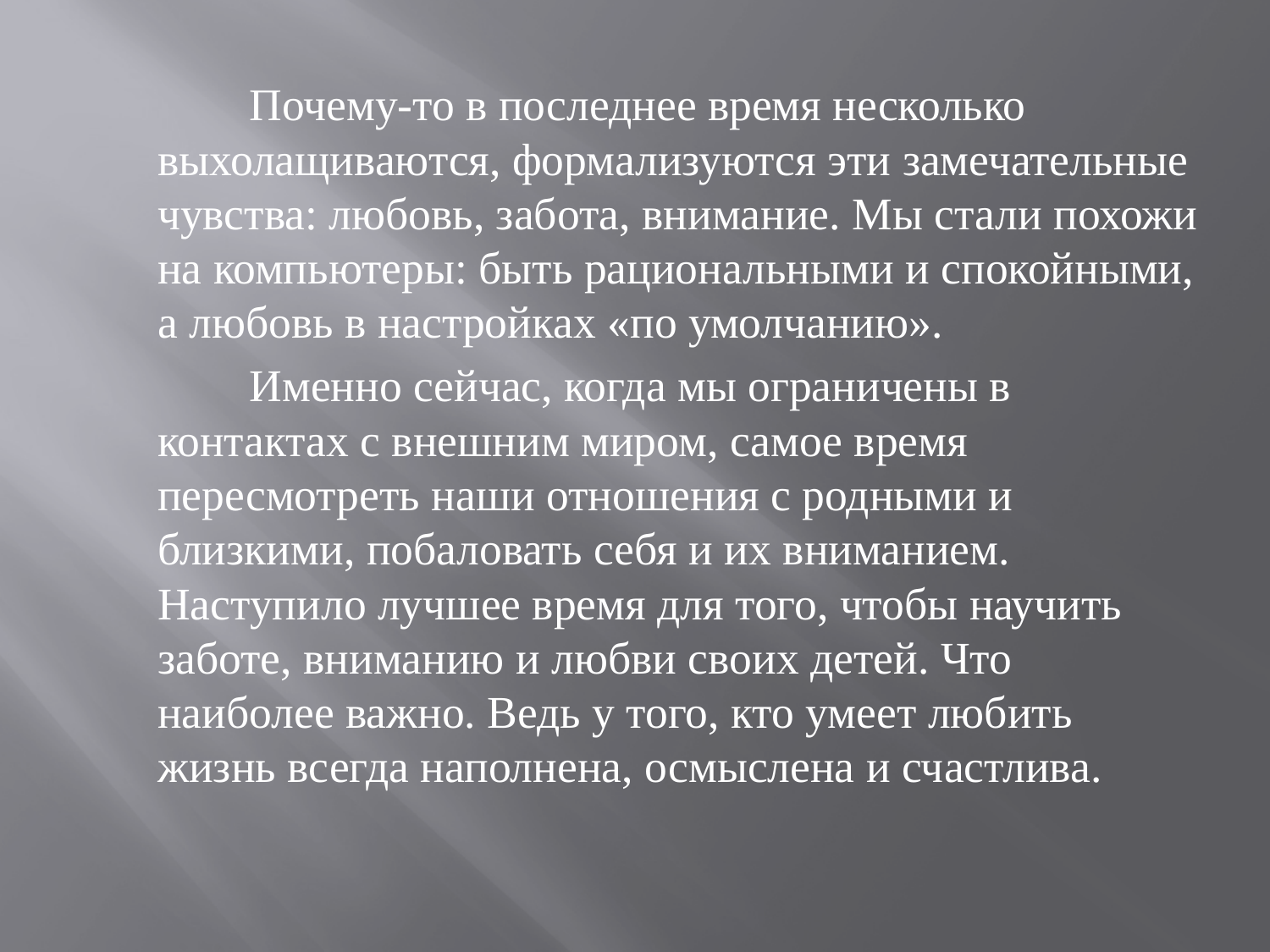

Почему-то в последнее время несколько выхолащиваются, формализуются эти замечательные чувства: любовь, забота, внимание. Мы стали похожи на компьютеры: быть рациональными и спокойными, а любовь в настройках «по умолчанию».
             Именно сейчас, когда мы ограничены в  контактах с внешним миром, самое время пересмотреть наши отношения с родными и близкими, побаловать себя и их вниманием. Наступило лучшее время для того, чтобы научить заботе, вниманию и любви своих детей. Что наиболее важно. Ведь у того, кто умеет любить жизнь всегда наполнена, осмыслена и счастлива.